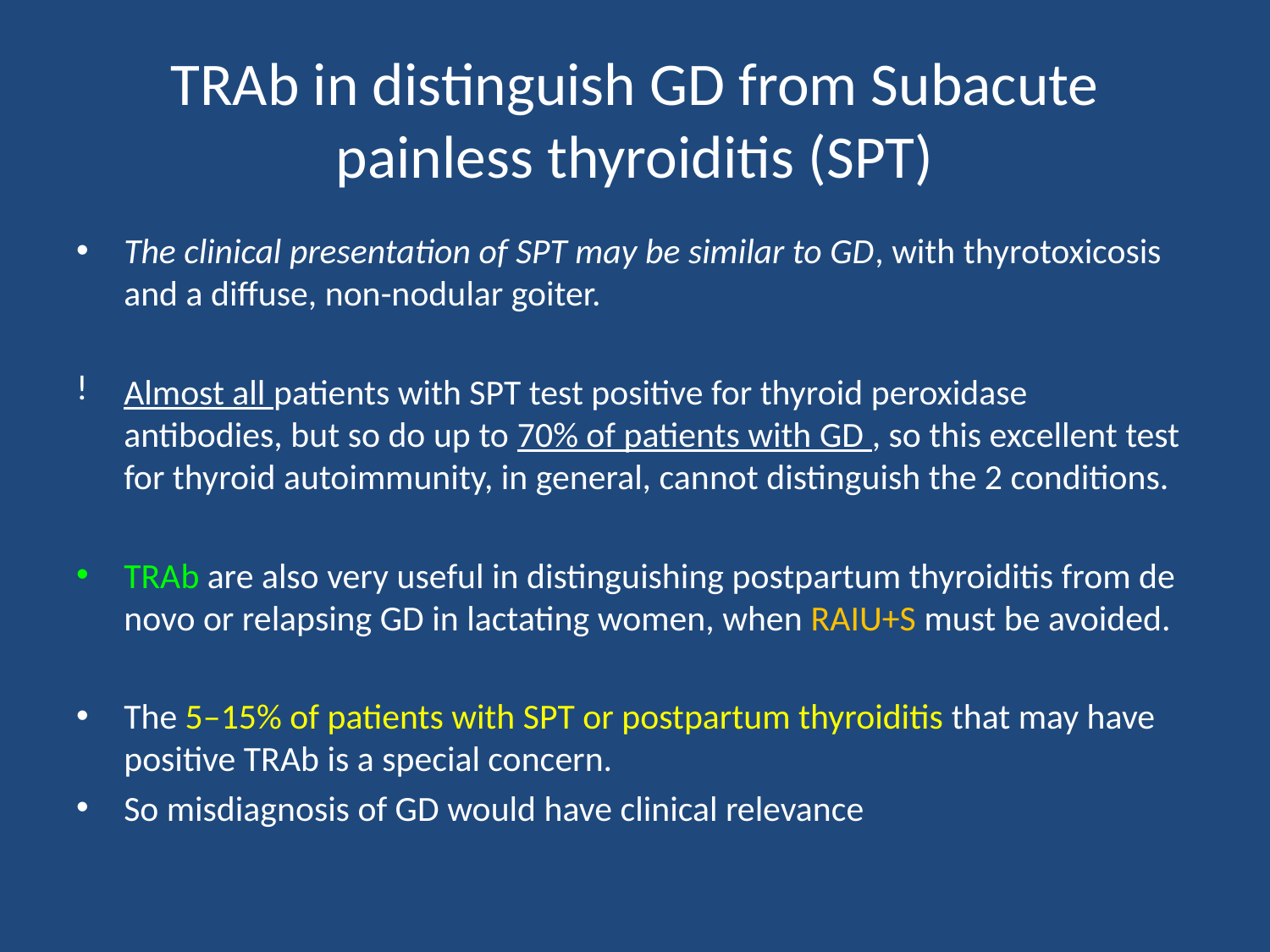

# TRAb in distinguish GD from Subacute painless thyroiditis (SPT)
The clinical presentation of SPT may be similar to GD, with thyrotoxicosis and a diffuse, non-nodular goiter.

Almost all patients with SPT test positive for thyroid peroxidase antibodies, but so do up to 70% of patients with GD , so this excellent test for thyroid autoimmunity, in general, cannot distinguish the 2 conditions.

TRAb are also very useful in distinguishing postpartum thyroiditis from de novo or relapsing GD in lactating women, when RAIU+S must be avoided.

The 5–15% of patients with SPT or postpartum thyroiditis that may have positive TRAb is a special concern.
So misdiagnosis of GD would have clinical relevance